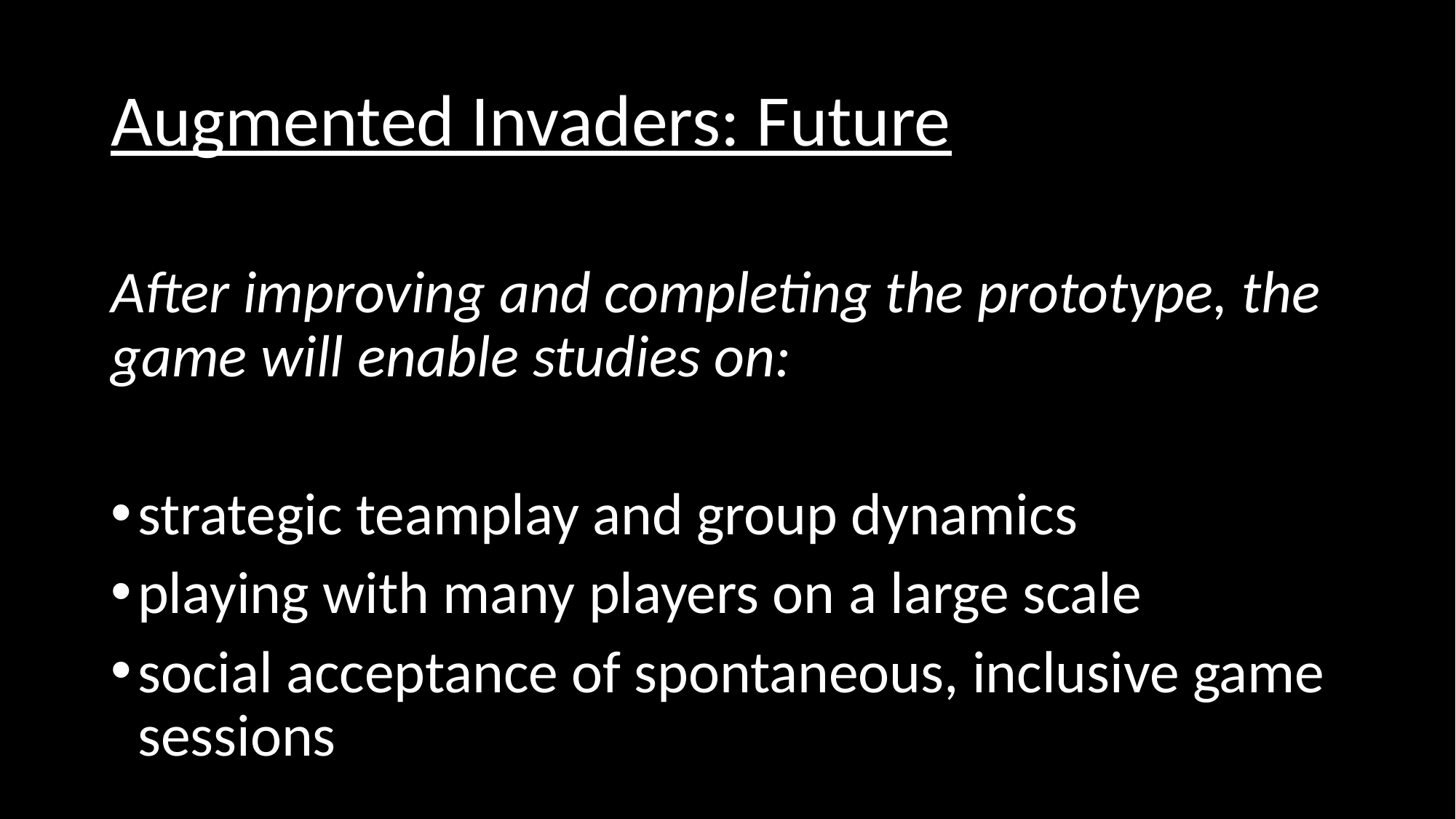

# Augmented Invaders: Future
After improving and completing the prototype, the game will enable studies on:

strategic teamplay and group dynamics
playing with many players on a large scale
social acceptance of spontaneous, inclusive game sessions